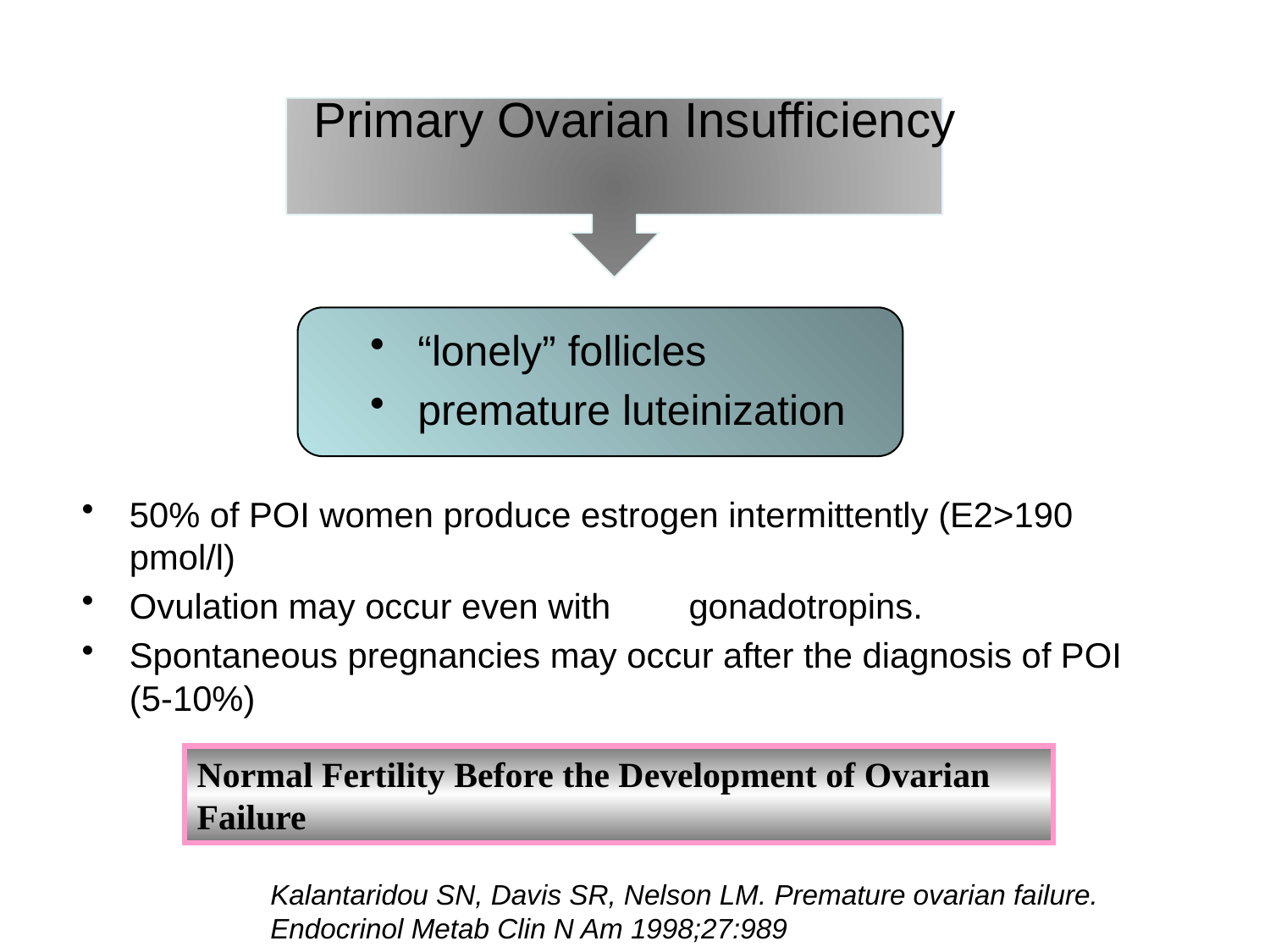

Primary Ovarian Insufficiency

“lonely” follicles
premature luteinization

50% of POI women produce estrogen intermittently (Ε2>190 pmol/l)
Ovulation may occur even with        gonadotropins.
Spontaneous pregnancies may occur after the diagnosis of POI (5-10%)

Normal Fertility Before the Development of Ovarian Failure
Kalantaridou SN, Davis SR, Nelson LM. Premature ovarian failure.
Endocrinol Metab Clin N Am 1998;27:989